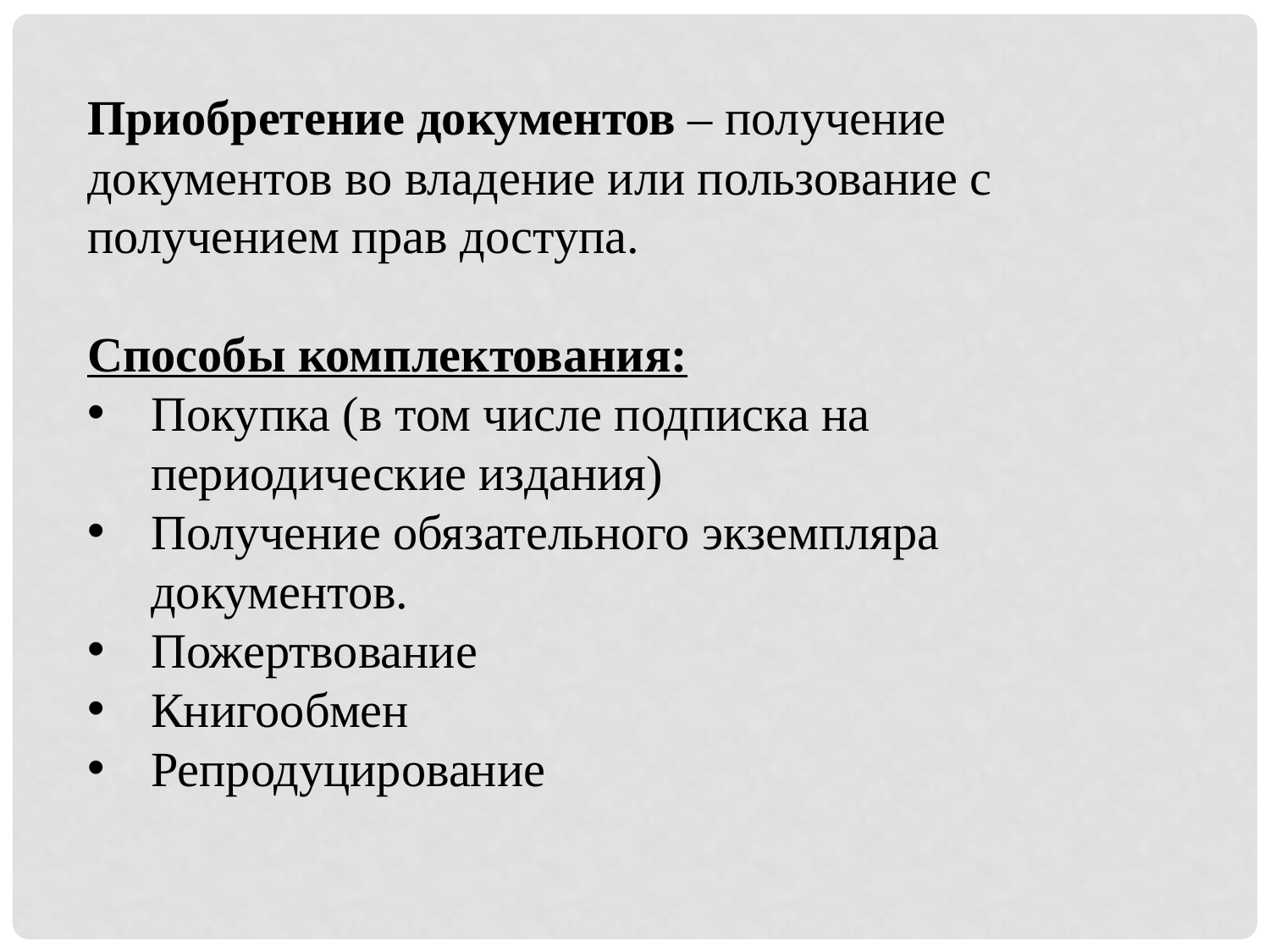

Приобретение документов – получение документов во владение или пользование с получением прав доступа.

Способы комплектования:
Покупка (в том числе подписка на периодические издания)
Получение обязательного экземпляра документов.
Пожертвование
Книгообмен
Репродуцирование